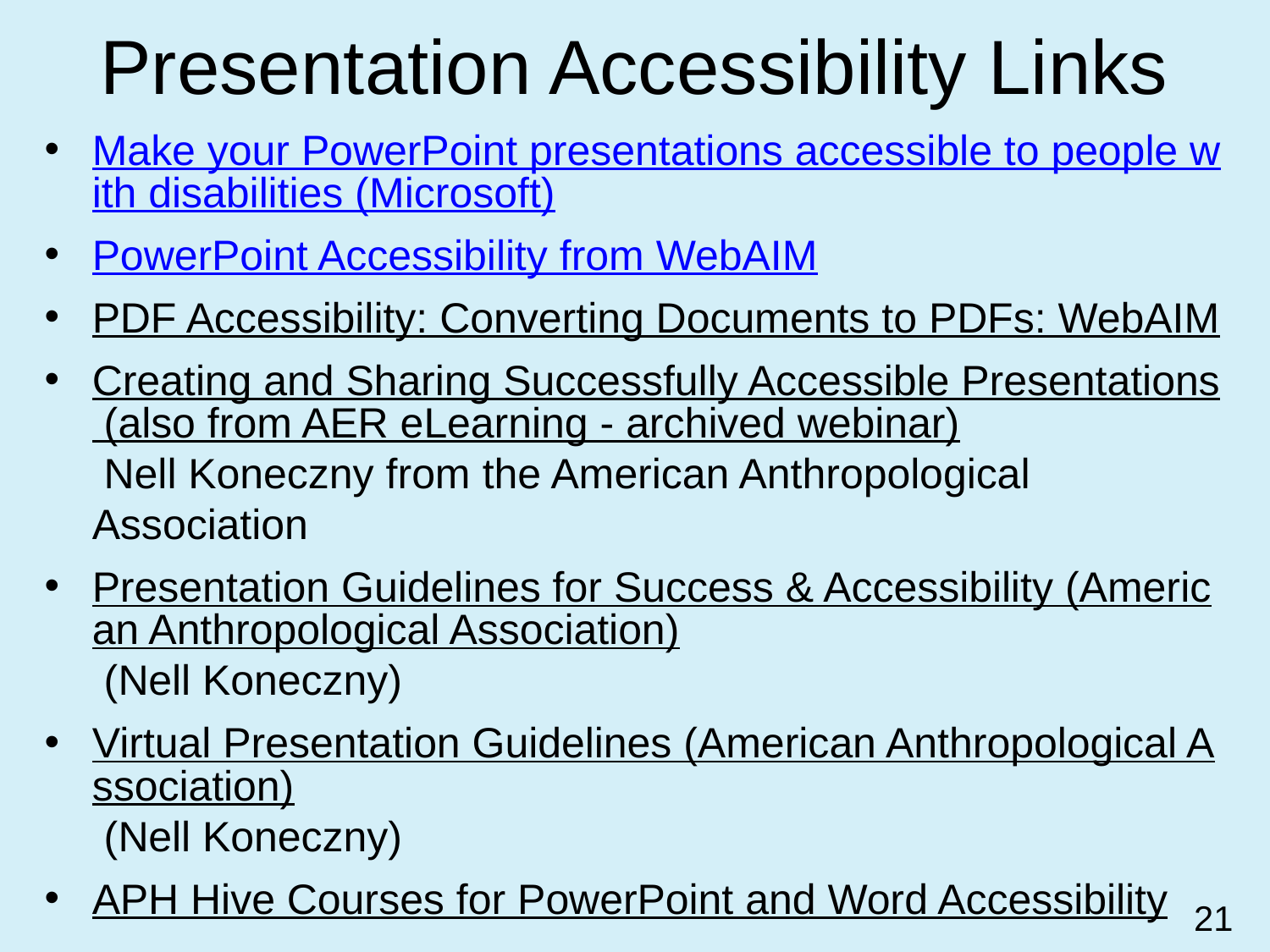

# Presentation Accessibility Links
Make your PowerPoint presentations accessible to people with disabilities (Microsoft)
PowerPoint Accessibility from WebAIM
PDF Accessibility: Converting Documents to PDFs: WebAIM
Creating and Sharing Successfully Accessible Presentations (also from AER eLearning - archived webinar) Nell Koneczny from the American Anthropological Association
Presentation Guidelines for Success & Accessibility (American Anthropological Association) (Nell Koneczny)
Virtual Presentation Guidelines (American Anthropological Association) (Nell Koneczny)
APH Hive Courses for PowerPoint and Word Accessibility
21